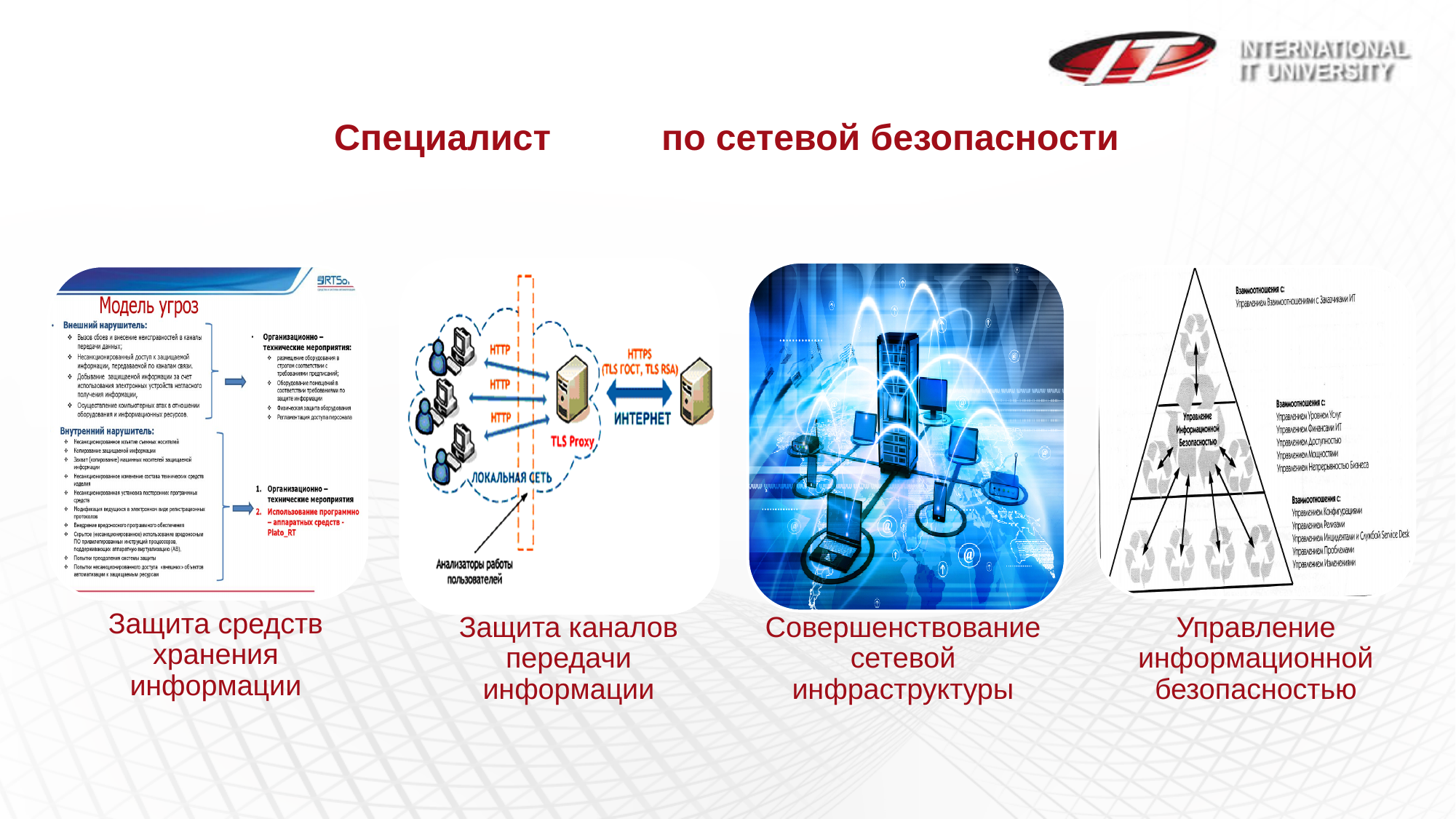

Специалист 	по сетевой безопасности
Защита средств хранения информации
Защита каналов передачи информации
Совершенствование сетевой инфраструктуры
Управление информационной безопасностью